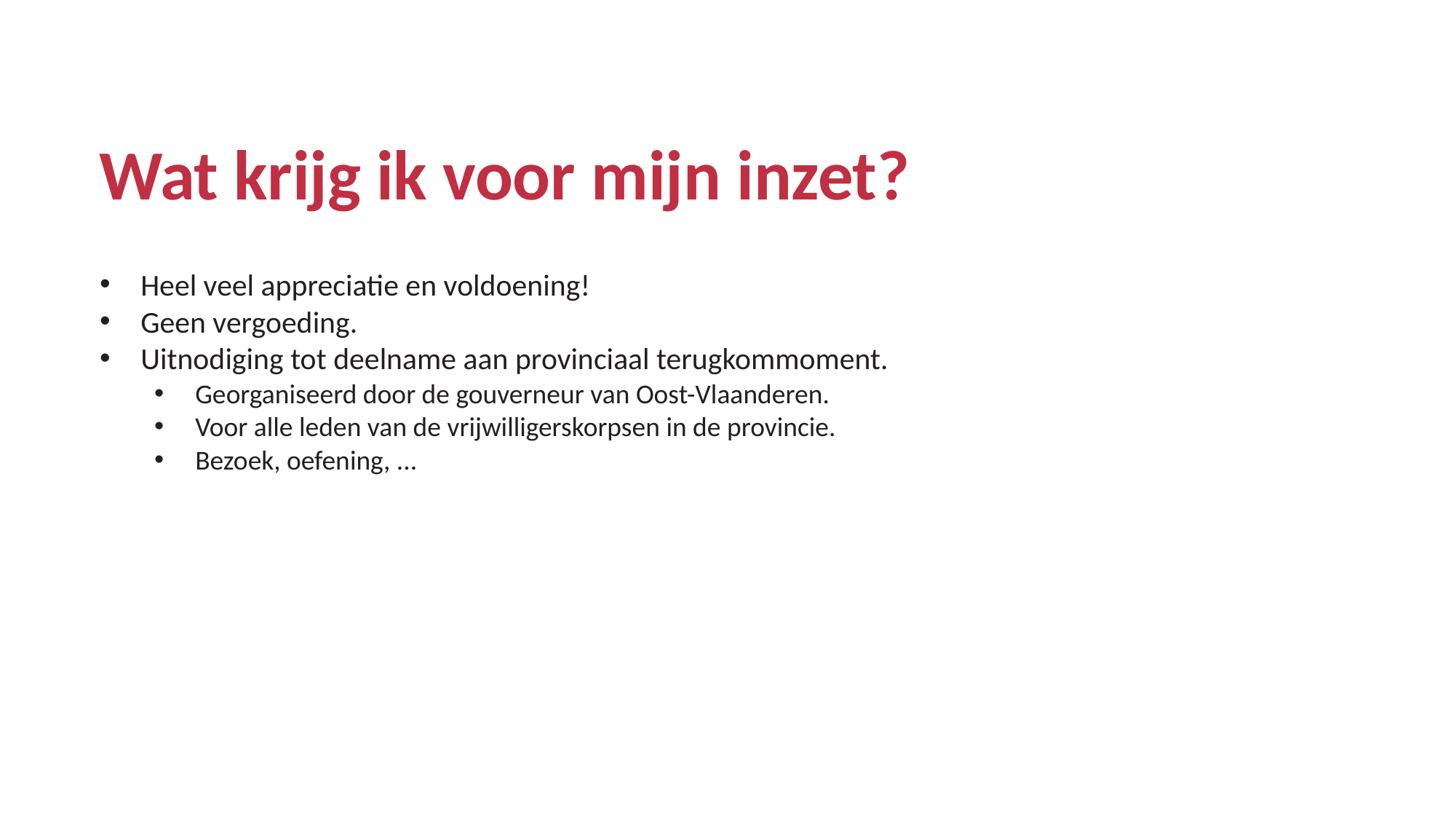

# Wat krijg ik voor mijn inzet?
Heel veel appreciatie en voldoening!
Geen vergoeding.
Uitnodiging tot deelname aan provinciaal terugkommoment.
Georganiseerd door de gouverneur van Oost-Vlaanderen.
Voor alle leden van de vrijwilligerskorpsen in de provincie.
Bezoek, oefening, ...